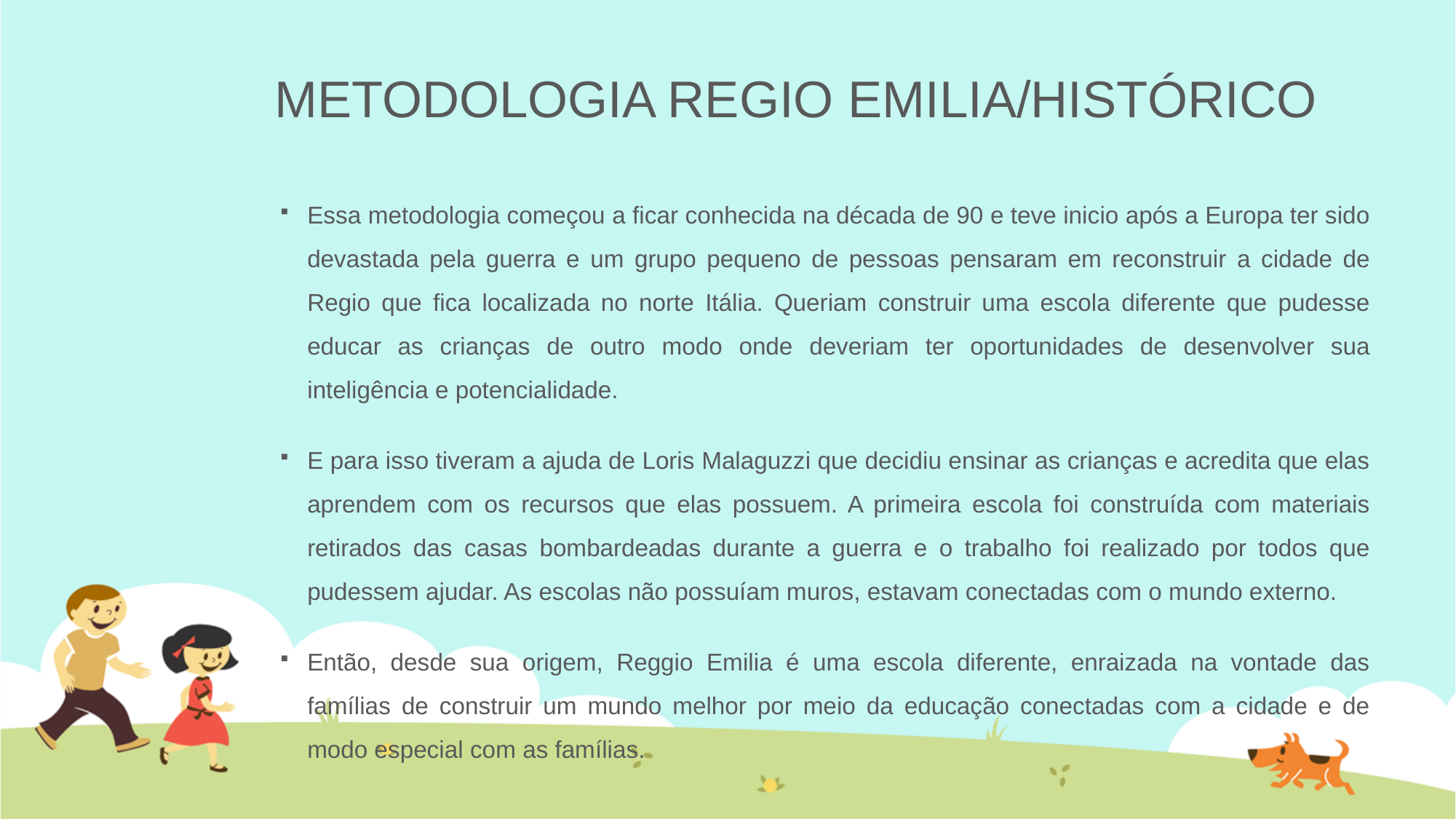

# METODOLOGIA REGIO EMILIA/HISTÓRICO
Essa metodologia começou a ficar conhecida na década de 90 e teve inicio após a Europa ter sido devastada pela guerra e um grupo pequeno de pessoas pensaram em reconstruir a cidade de Regio que fica localizada no norte Itália. Queriam construir uma escola diferente que pudesse educar as crianças de outro modo onde deveriam ter oportunidades de desenvolver sua inteligência e potencialidade.
E para isso tiveram a ajuda de Loris Malaguzzi que decidiu ensinar as crianças e acredita que elas aprendem com os recursos que elas possuem. A primeira escola foi construída com materiais retirados das casas bombardeadas durante a guerra e o trabalho foi realizado por todos que pudessem ajudar. As escolas não possuíam muros, estavam conectadas com o mundo externo.
Então, desde sua origem, Reggio Emilia é uma escola diferente, enraizada na vontade das famílias de construir um mundo melhor por meio da educação conectadas com a cidade e de modo especial com as famílias.